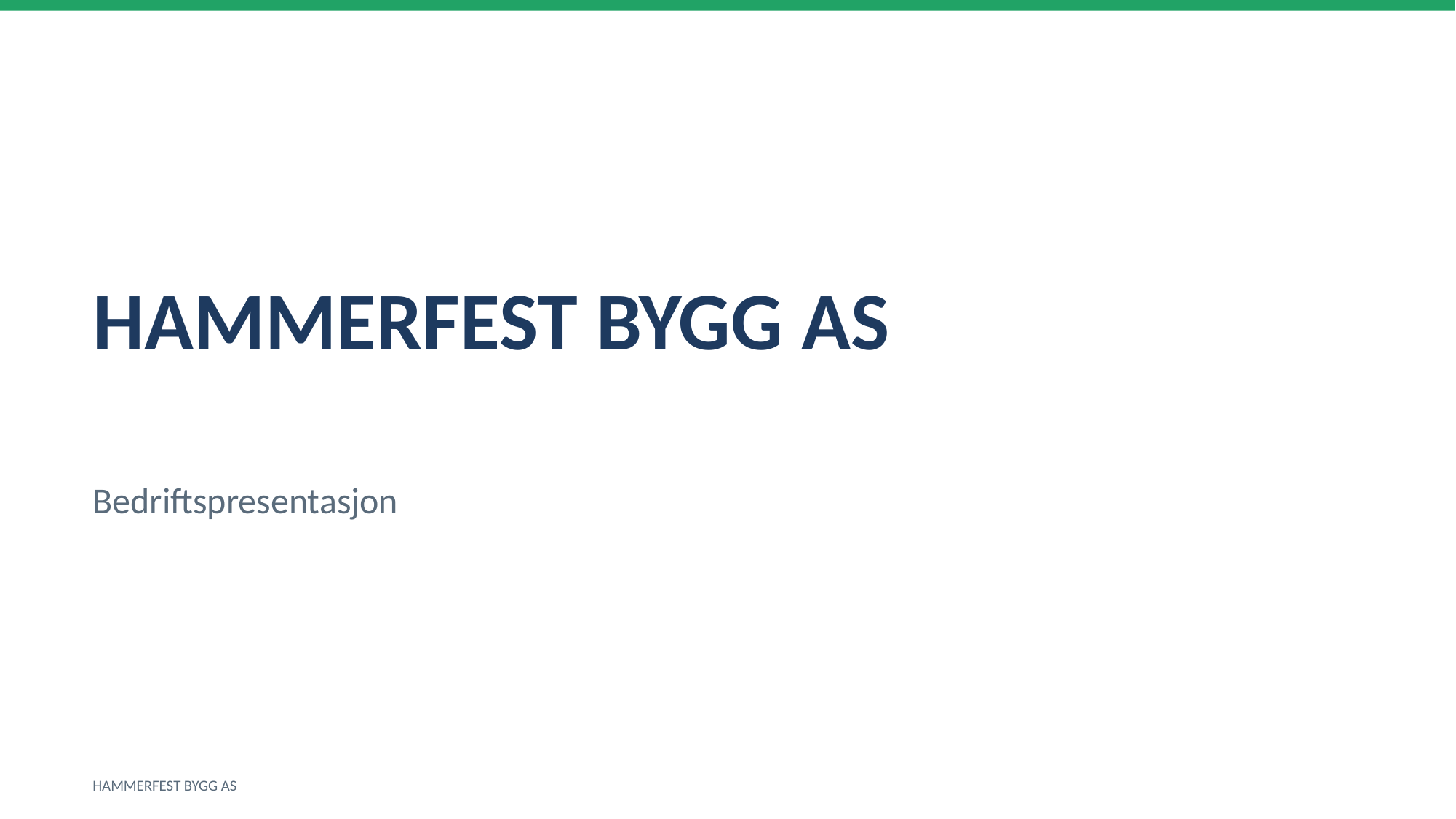

HAMMERFEST BYGG AS
Bedriftspresentasjon
HAMMERFEST BYGG AS